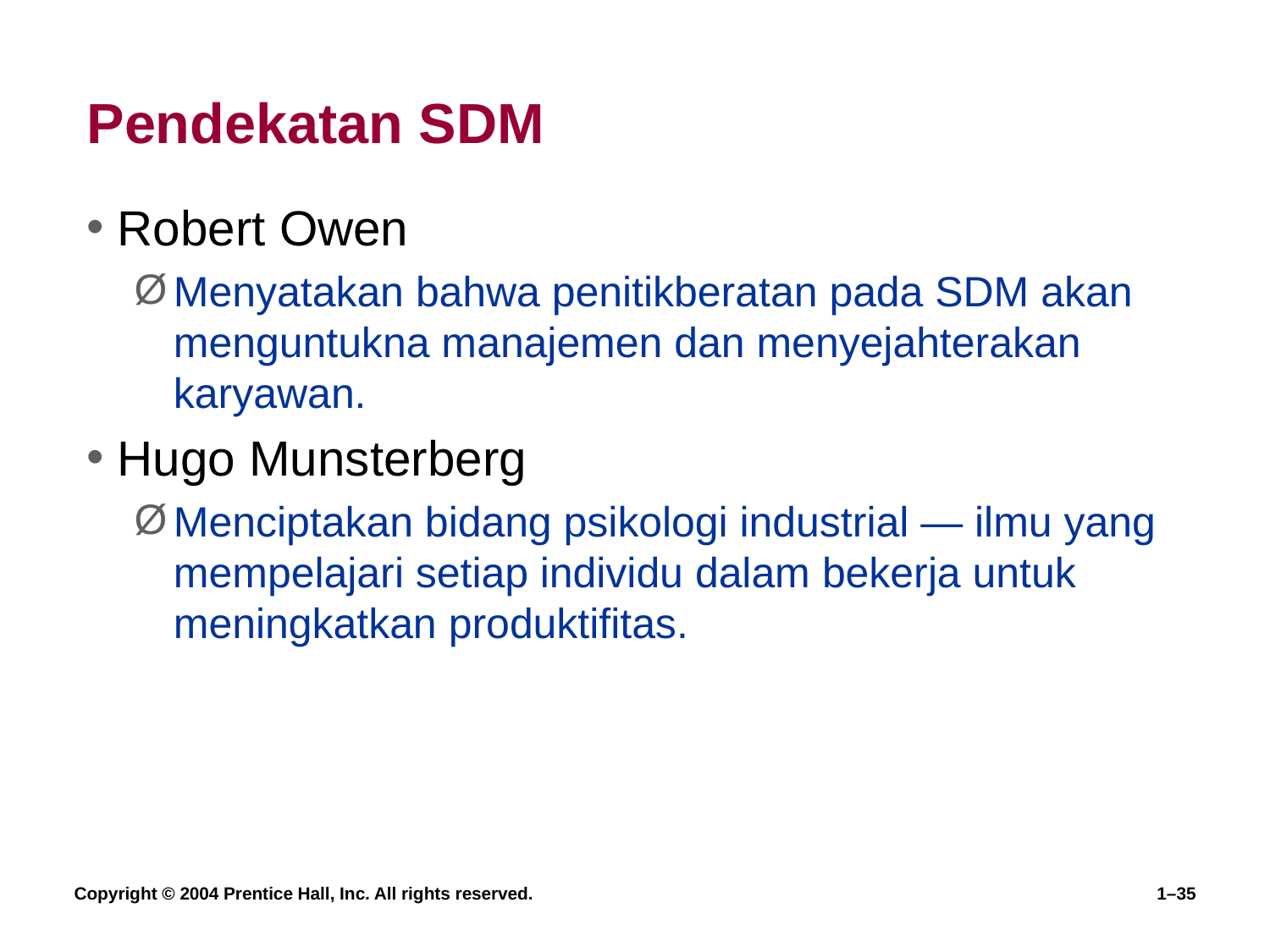

# Pendekatan SDM
Robert Owen
Menyatakan bahwa penitikberatan pada SDM akan menguntukna manajemen dan menyejahterakan karyawan.
Hugo Munsterberg
Menciptakan bidang psikologi industrial — ilmu yang mempelajari setiap individu dalam bekerja untuk meningkatkan produktifitas.
Copyright © 2004 Prentice Hall, Inc. All rights reserved.
1–35